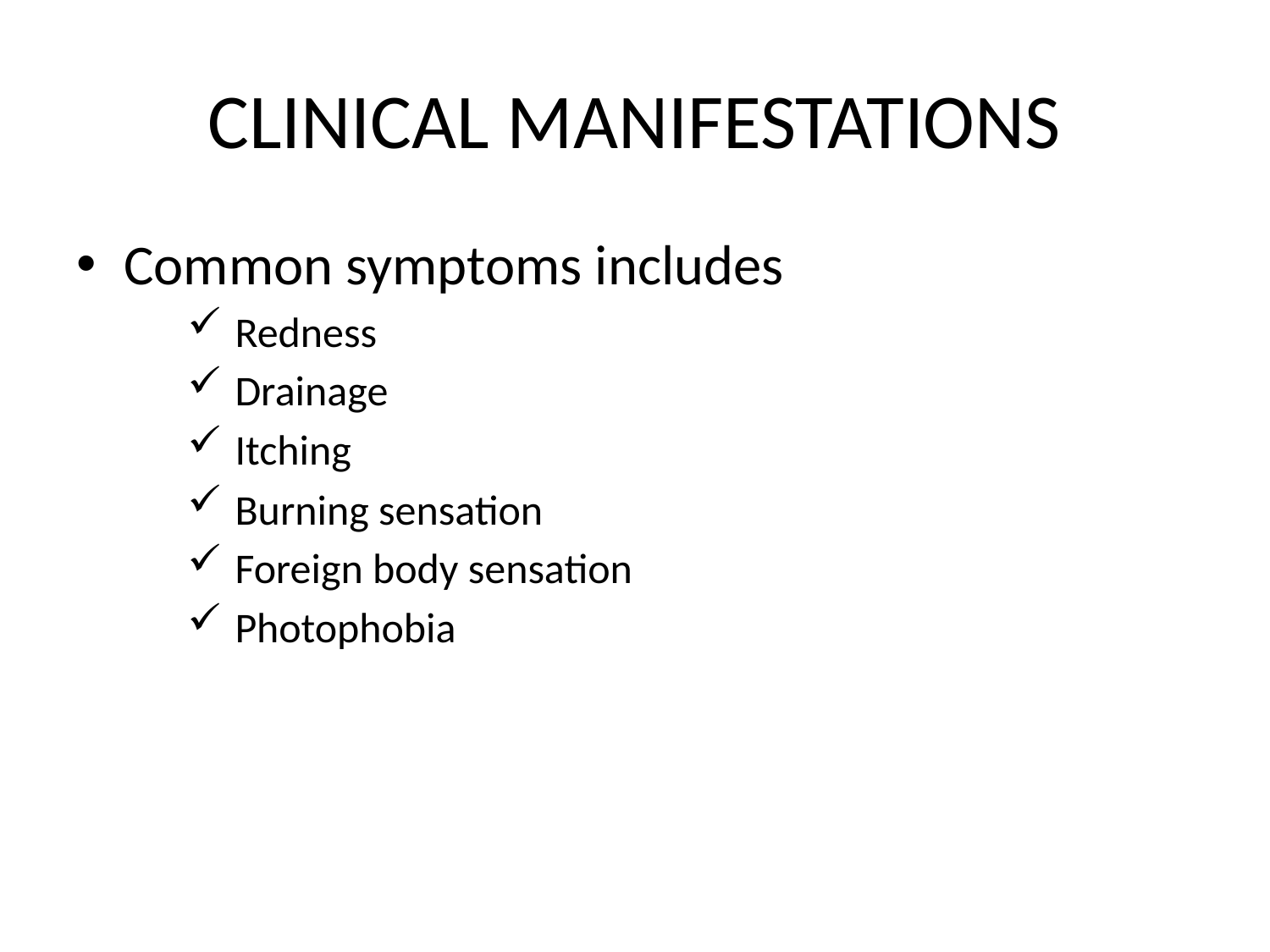

# CLINICAL MANIFESTATIONS
Common symptoms includes
Redness
Drainage
Itching
Burning sensation
Foreign body sensation
Photophobia